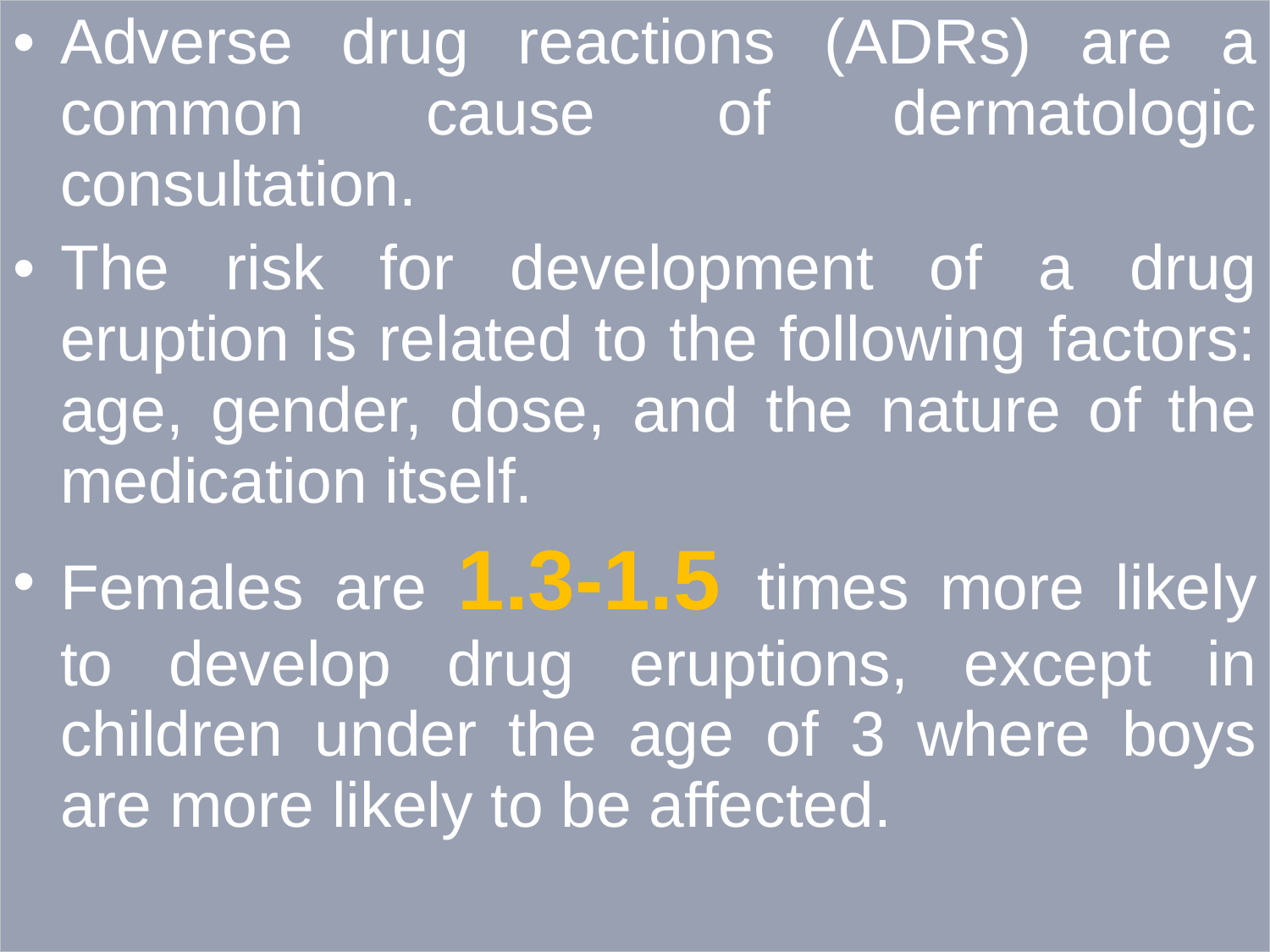

Adverse drug reactions (ADRs) are a common cause of dermatologic consultation.
The risk for development of a drug eruption is related to the following factors: age, gender, dose, and the nature of the medication itself.
Females are 1.3-1.5 times more likely to develop drug eruptions, except in children under the age of 3 where boys are more likely to be affected.